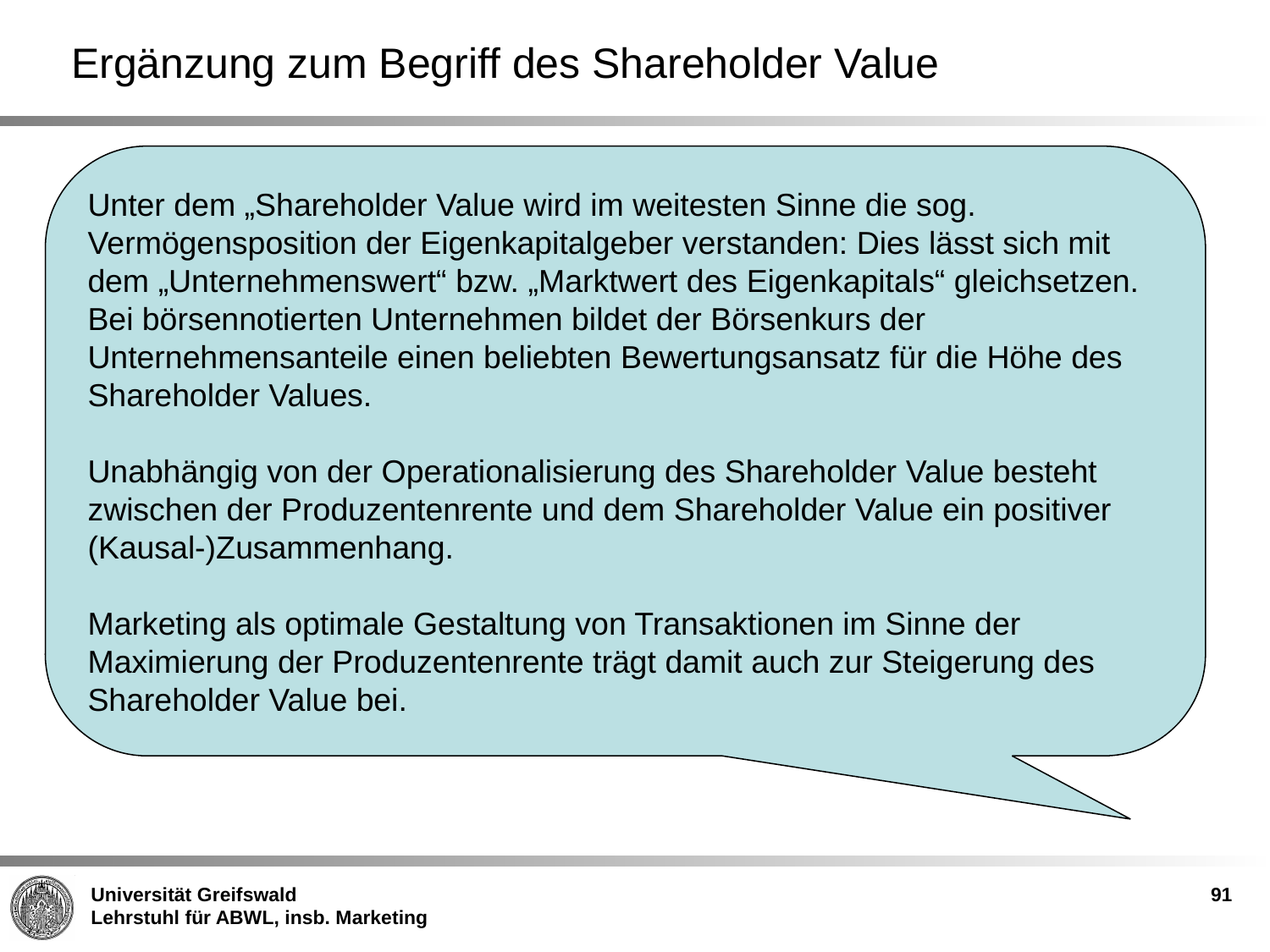

# Ergänzung zum Begriff des Shareholder Value
Unter dem „Shareholder Value wird im weitesten Sinne die sog. Vermögensposition der Eigenkapitalgeber verstanden: Dies lässt sich mit dem „Unternehmenswert“ bzw. „Marktwert des Eigenkapitals“ gleichsetzen. Bei börsennotierten Unternehmen bildet der Börsenkurs der Unternehmensanteile einen beliebten Bewertungsansatz für die Höhe des Shareholder Values.

Unabhängig von der Operationalisierung des Shareholder Value besteht zwischen der Produzentenrente und dem Shareholder Value ein positiver (Kausal-)Zusammenhang.

Marketing als optimale Gestaltung von Transaktionen im Sinne der Maximierung der Produzentenrente trägt damit auch zur Steigerung des Shareholder Value bei.
91